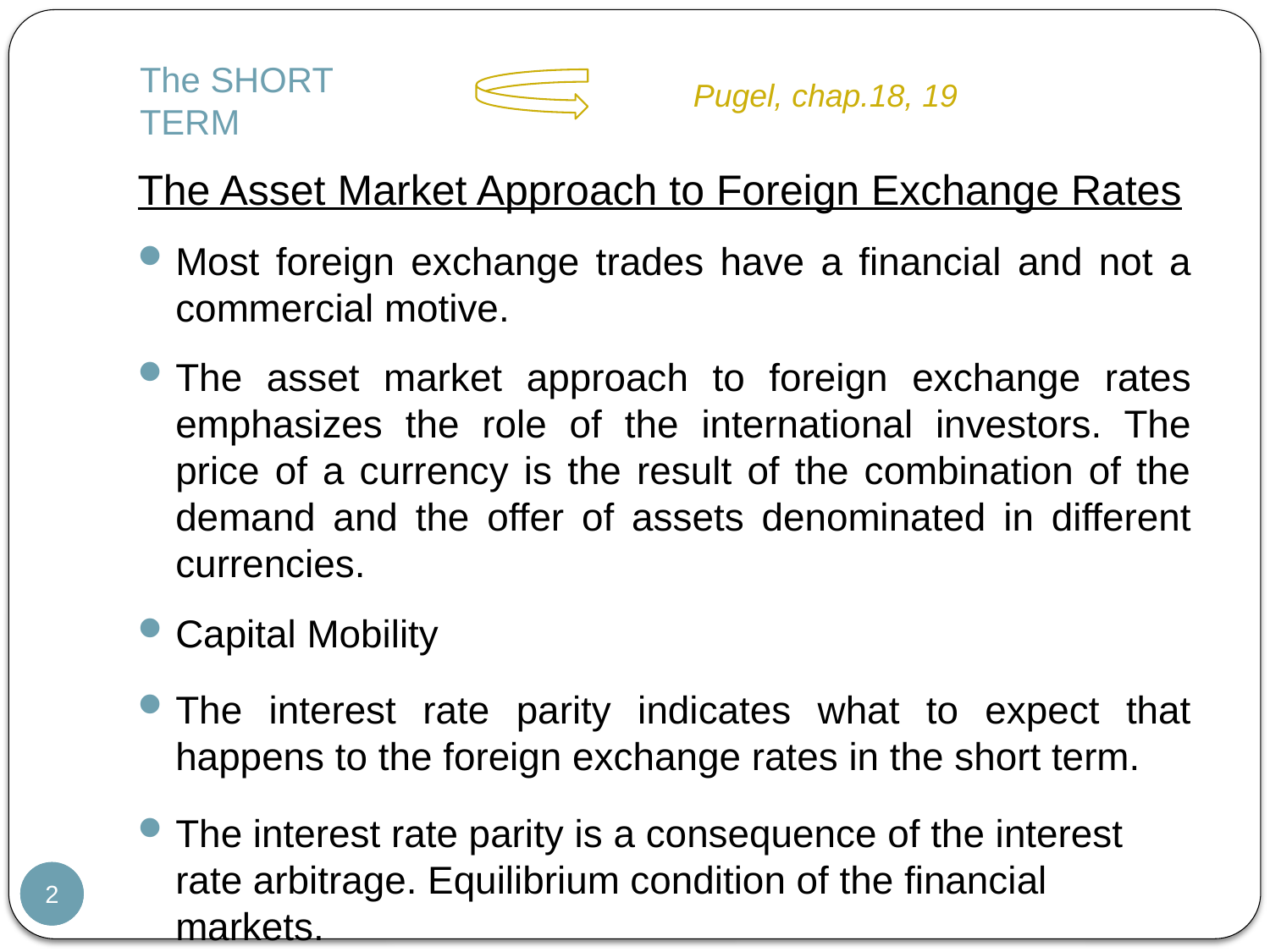

# The SHORT TERM

Pugel, chap.18, 19
The Asset Market Approach to Foreign Exchange Rates
Most foreign exchange trades have a financial and not a commercial motive.
The asset market approach to foreign exchange rates emphasizes the role of the international investors. The price of a currency is the result of the combination of the demand and the offer of assets denominated in different currencies.
Capital Mobility
The interest rate parity indicates what to expect that happens to the foreign exchange rates in the short term.
The interest rate parity is a consequence of the interest rate arbitrage. Equilibrium condition of the financial markets.
2
2